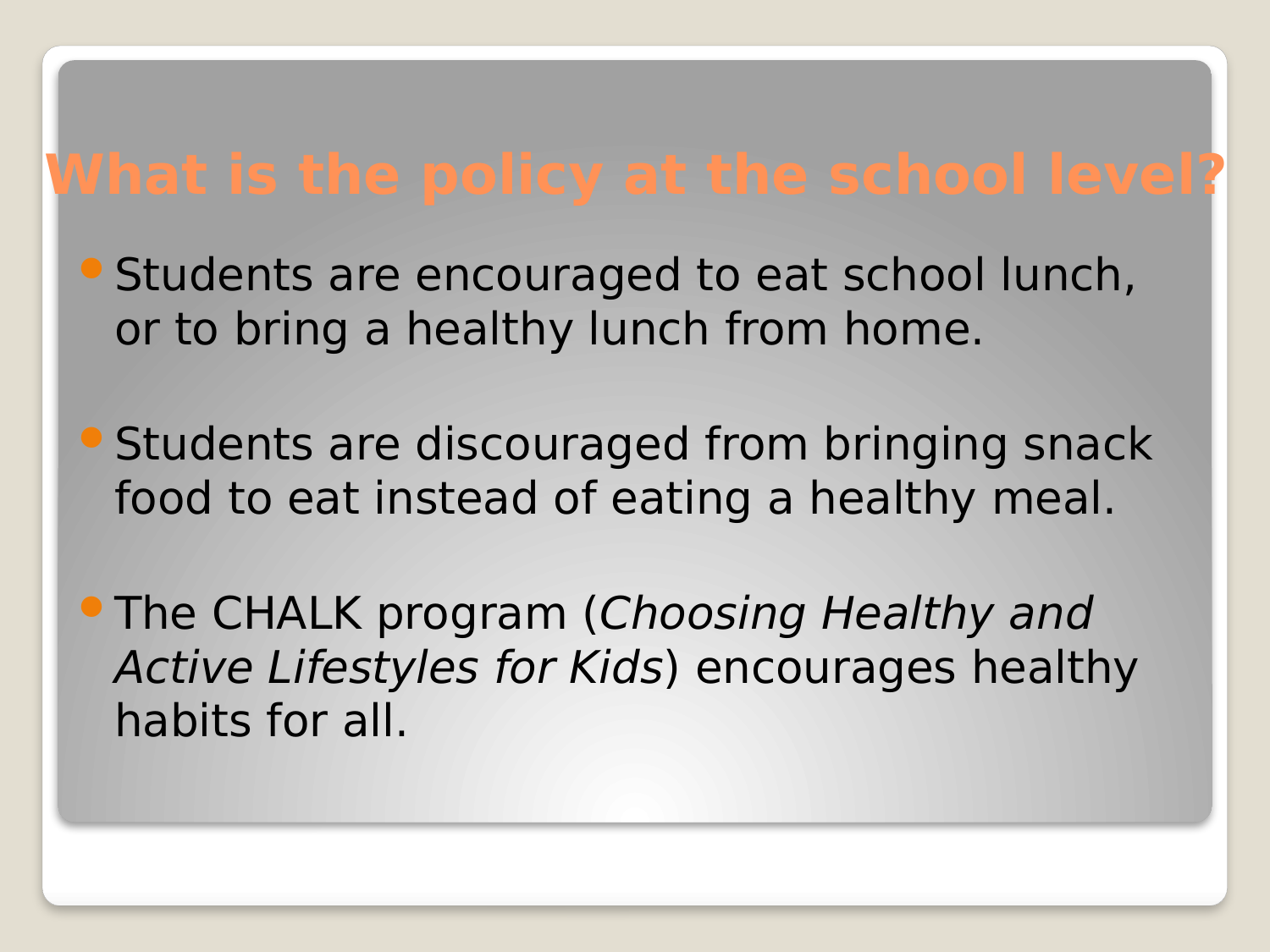

# What is the policy at the school level?
Students are encouraged to eat school lunch, or to bring a healthy lunch from home.

Students are discouraged from bringing snack food to eat instead of eating a healthy meal.

The CHALK program (Choosing Healthy and Active Lifestyles for Kids) encourages healthy habits for all.